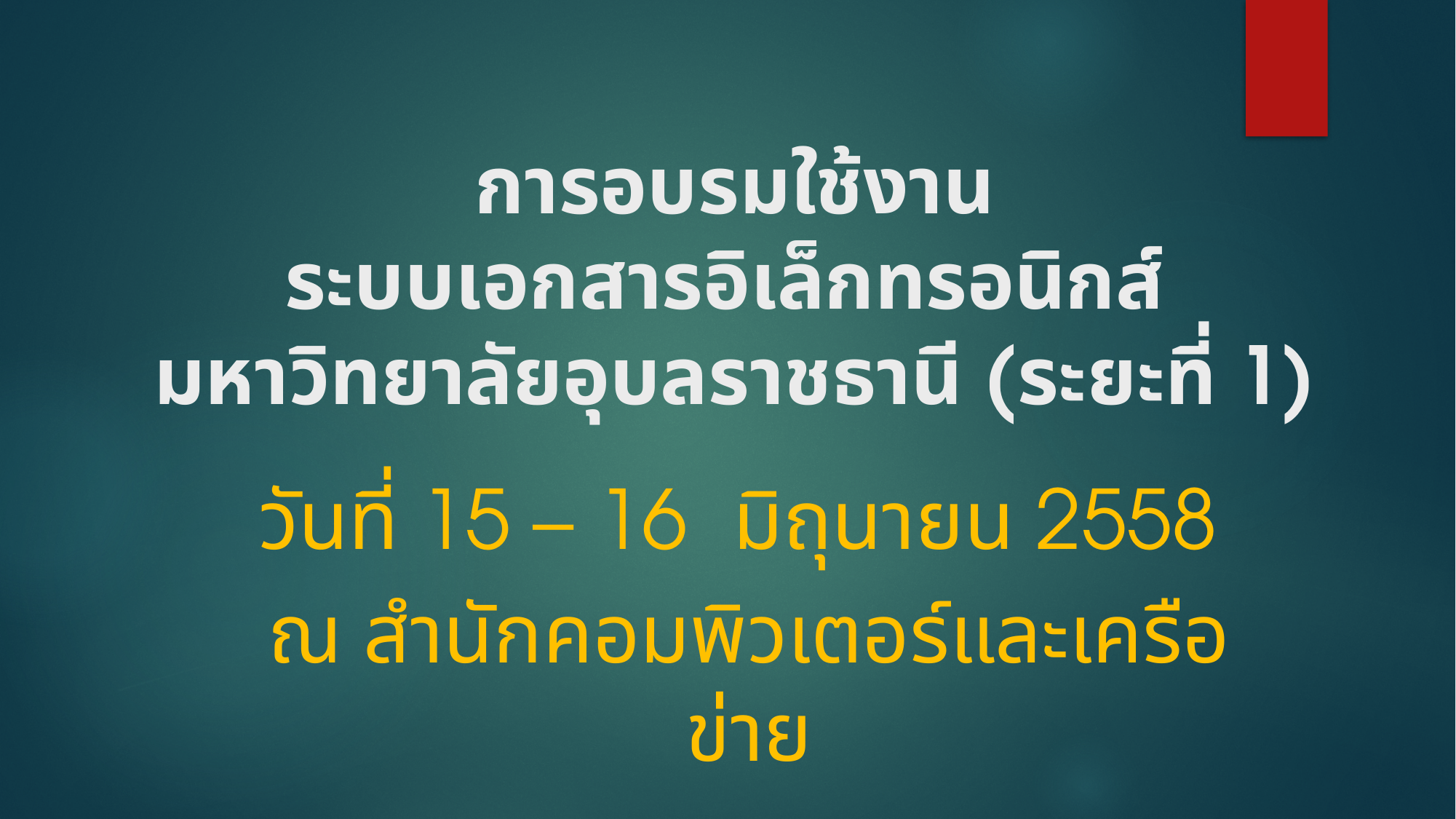

# การอบรมใช้งาน ระบบเอกสารอิเล็กทรอนิกส์ มหาวิทยาลัยอุบลราชธานี (ระยะที่ 1)
วันที่ 15 – 16  มิถุนายน 2558
ณ สำนักคอมพิวเตอร์และเครือข่าย